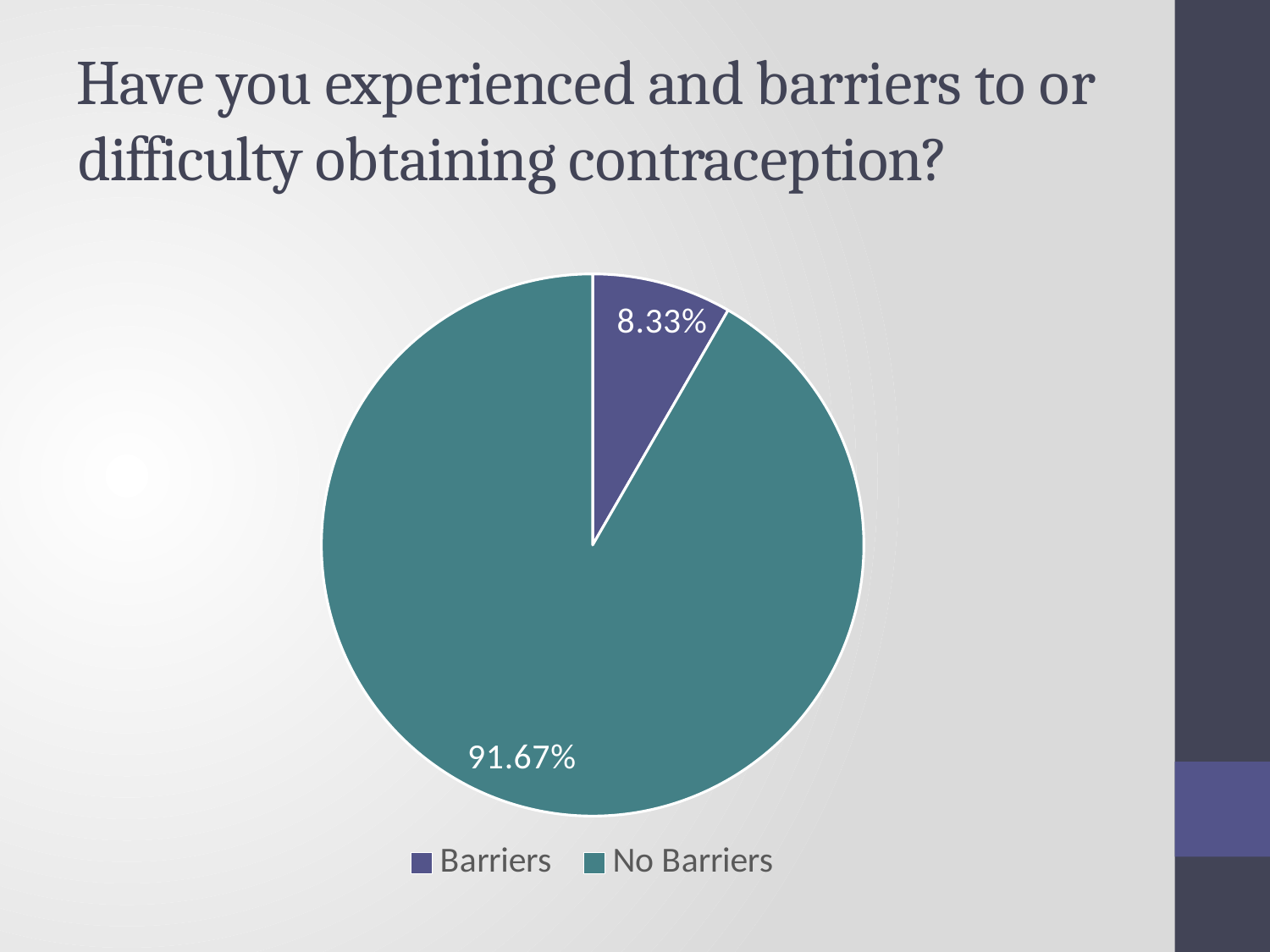

# Have you experienced and barriers to or difficulty obtaining contraception?

### Chart

| Category |  |
|---|---|
| Barriers  | 0.0833 |
| No Barriers | 0.9167 |